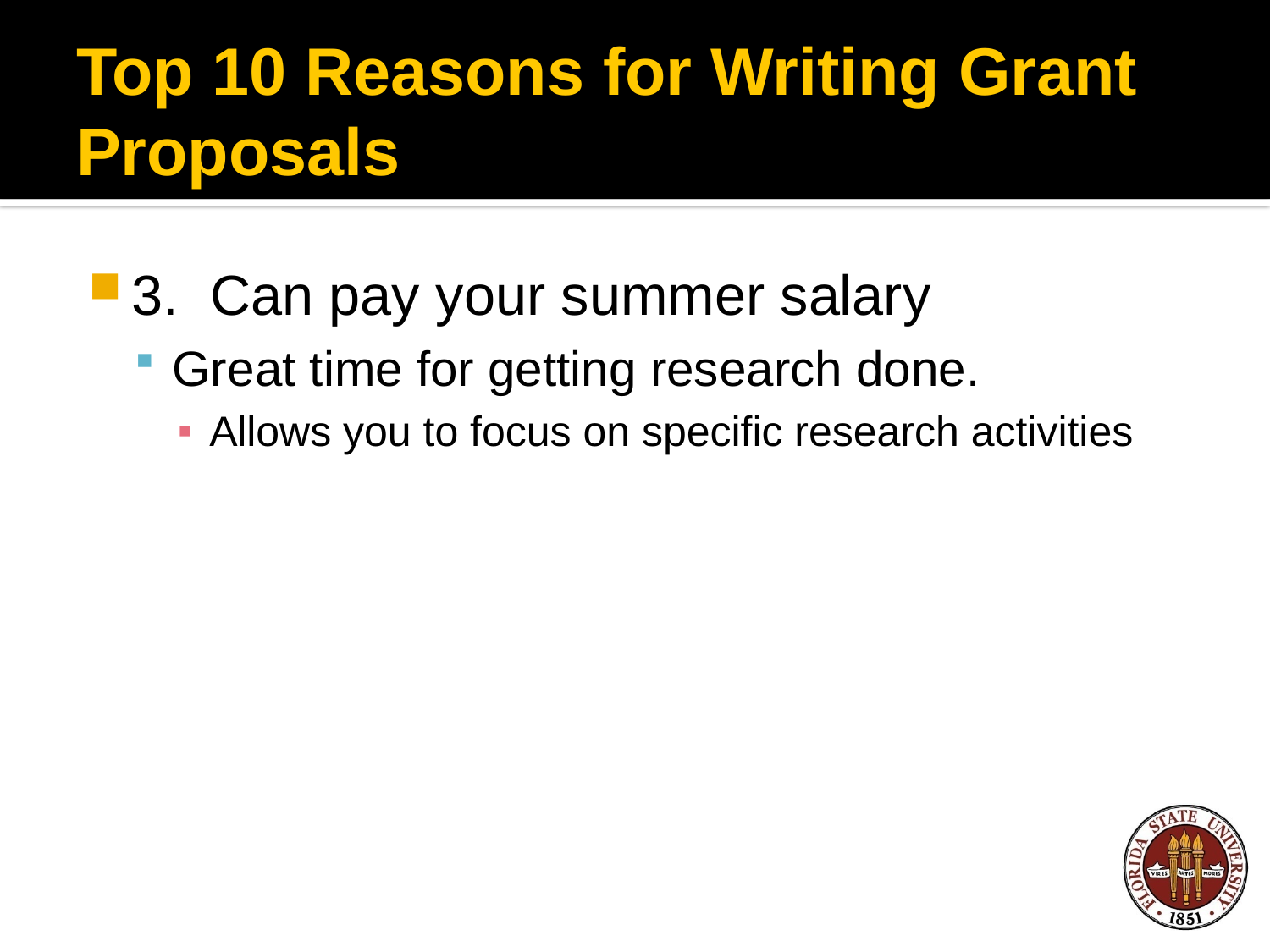

# Top 10 Reasons for Writing Grant Proposals
3.  Can pay your summer salary
Great time for getting research done.
Allows you to focus on specific research activities